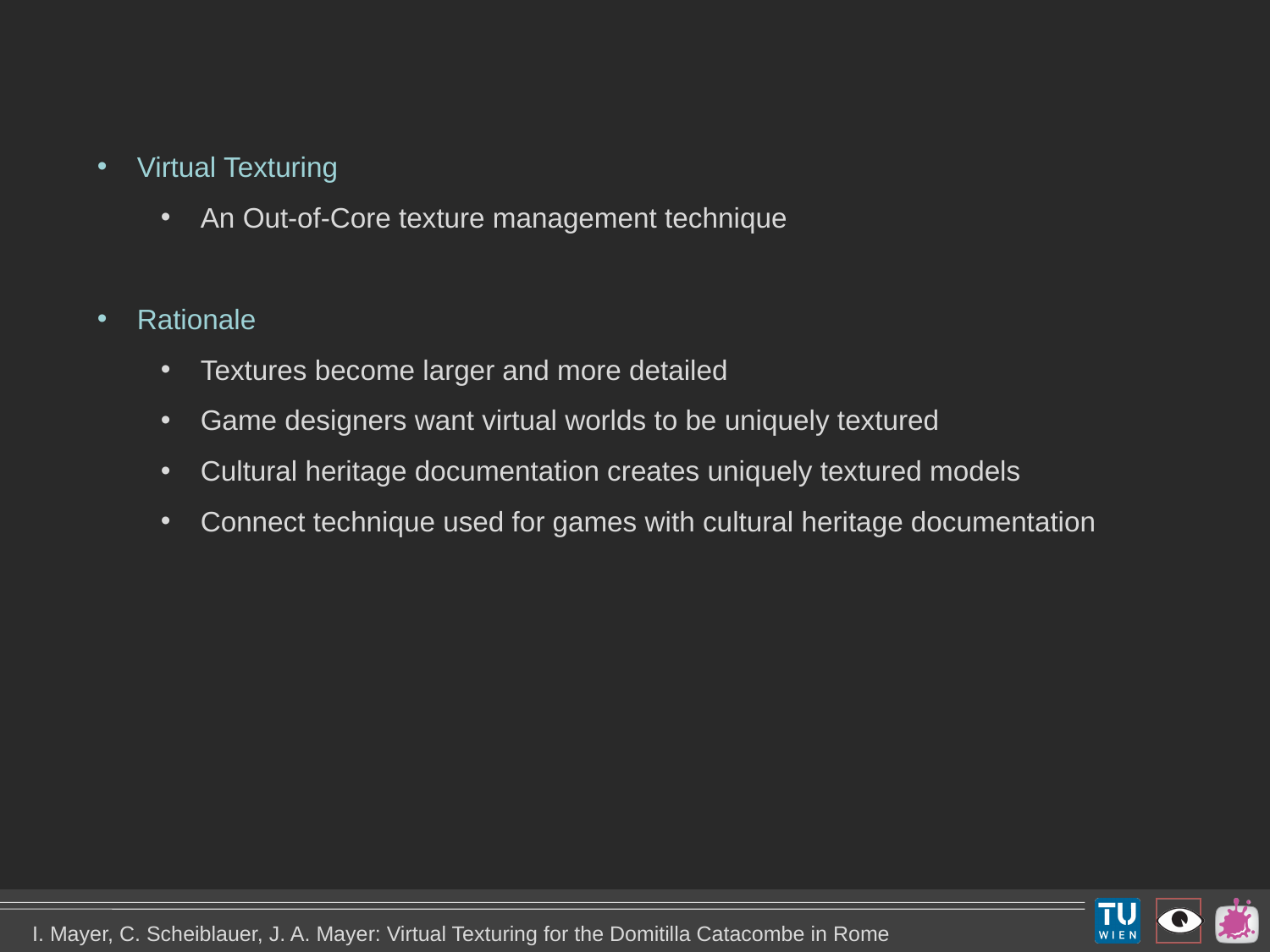

Virtual Texturing
An Out-of-Core texture management technique

Rationale
Textures become larger and more detailed
Game designers want virtual worlds to be uniquely textured
Cultural heritage documentation creates uniquely textured models
Connect technique used for games with cultural heritage documentation